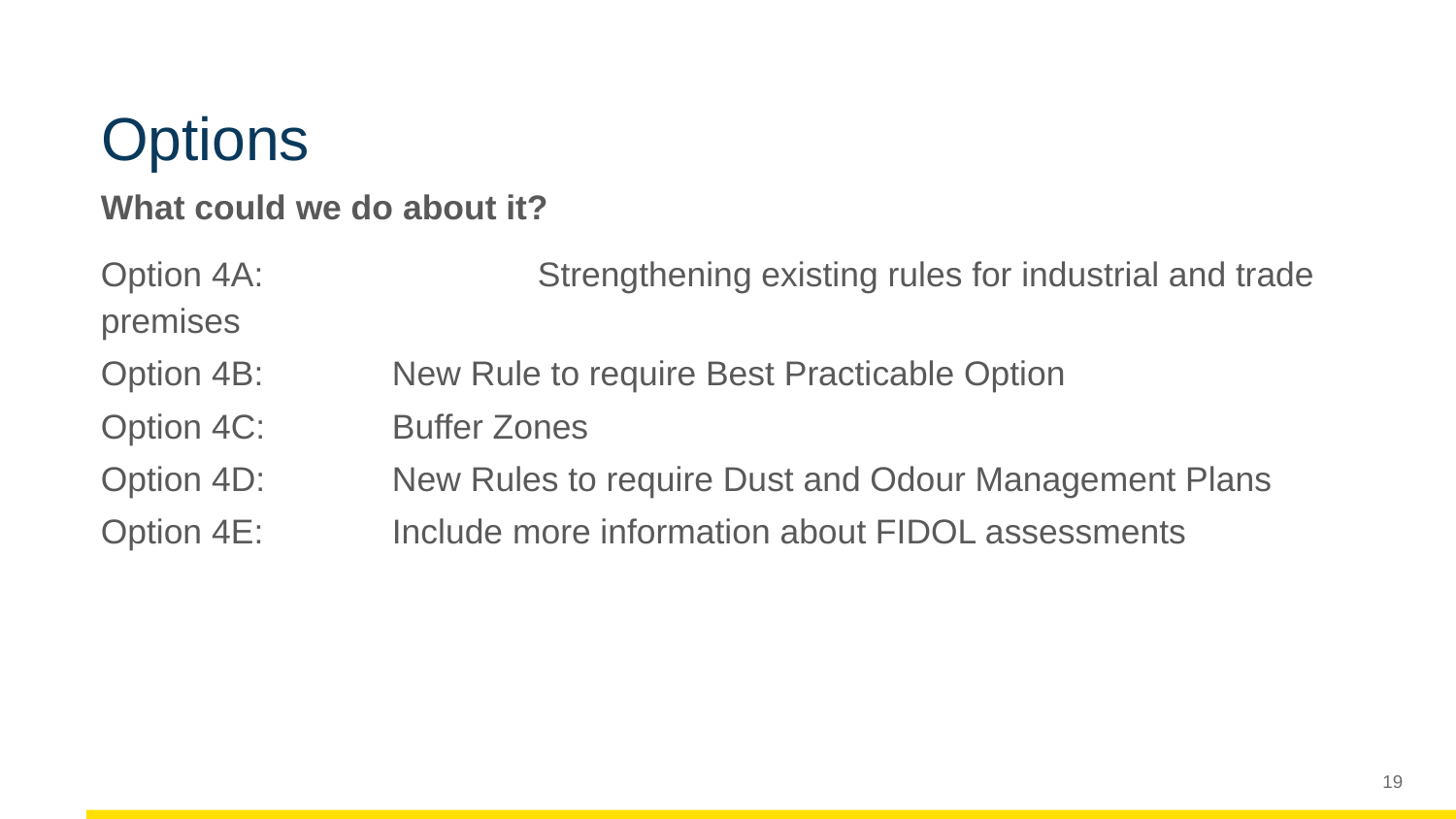

# Options
What could we do about it?
Option 4A:		Strengthening existing rules for industrial and trade premises
Option 4B:	New Rule to require Best Practicable Option
Option 4C:	Buffer Zones
Option 4D:	New Rules to require Dust and Odour Management Plans
Option 4E:	Include more information about FIDOL assessments

19